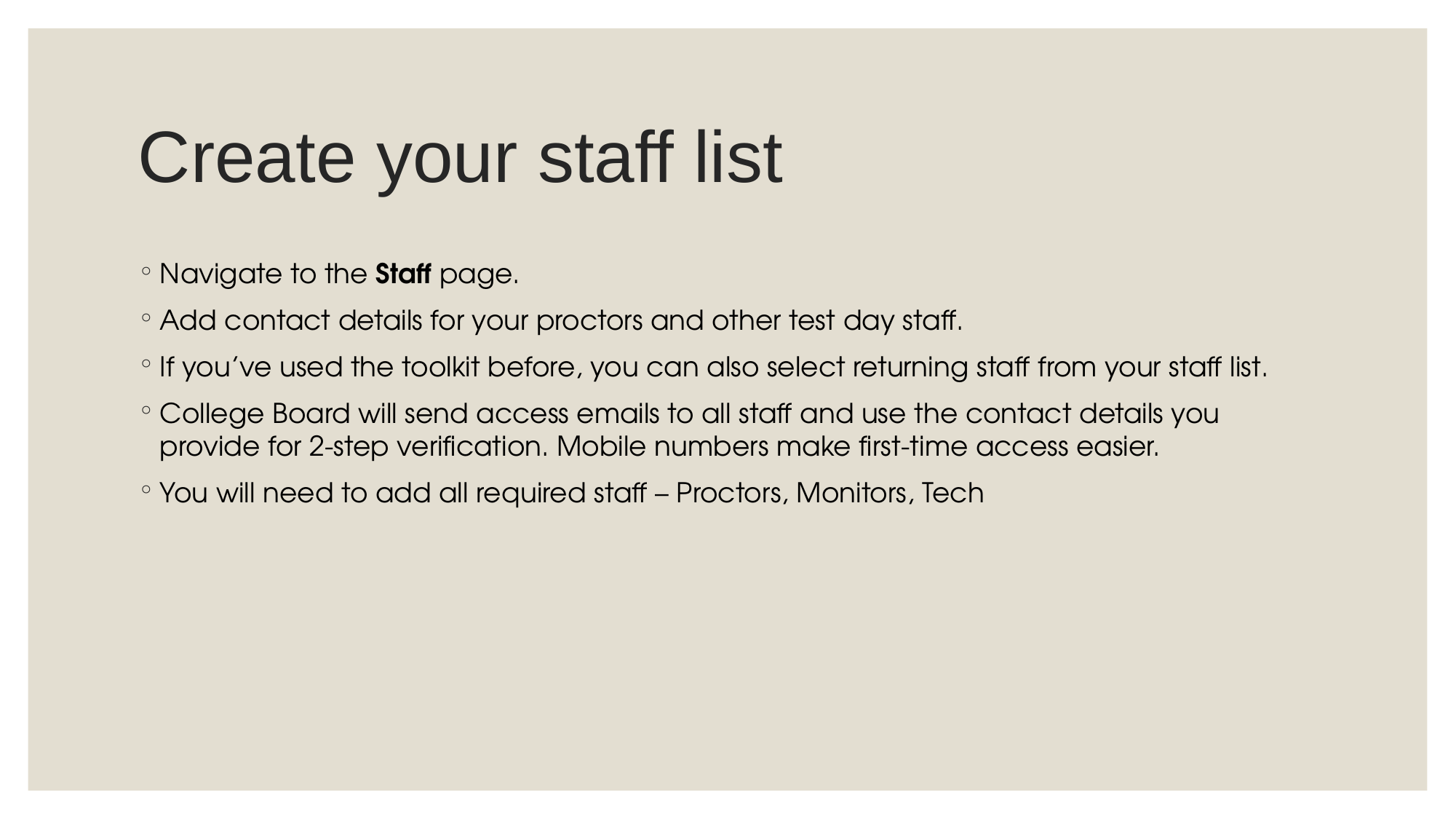

# Create your staff list
Navigate to the Staff page.
Add contact details for your proctors and other test day staff.
If you’ve used the toolkit before, you can also select returning staff from your staff list.
College Board will send access emails to all staff and use the contact details you provide for 2-step verification. Mobile numbers make first-time access easier.
You will need to add all required staff – Proctors, Monitors, Tech